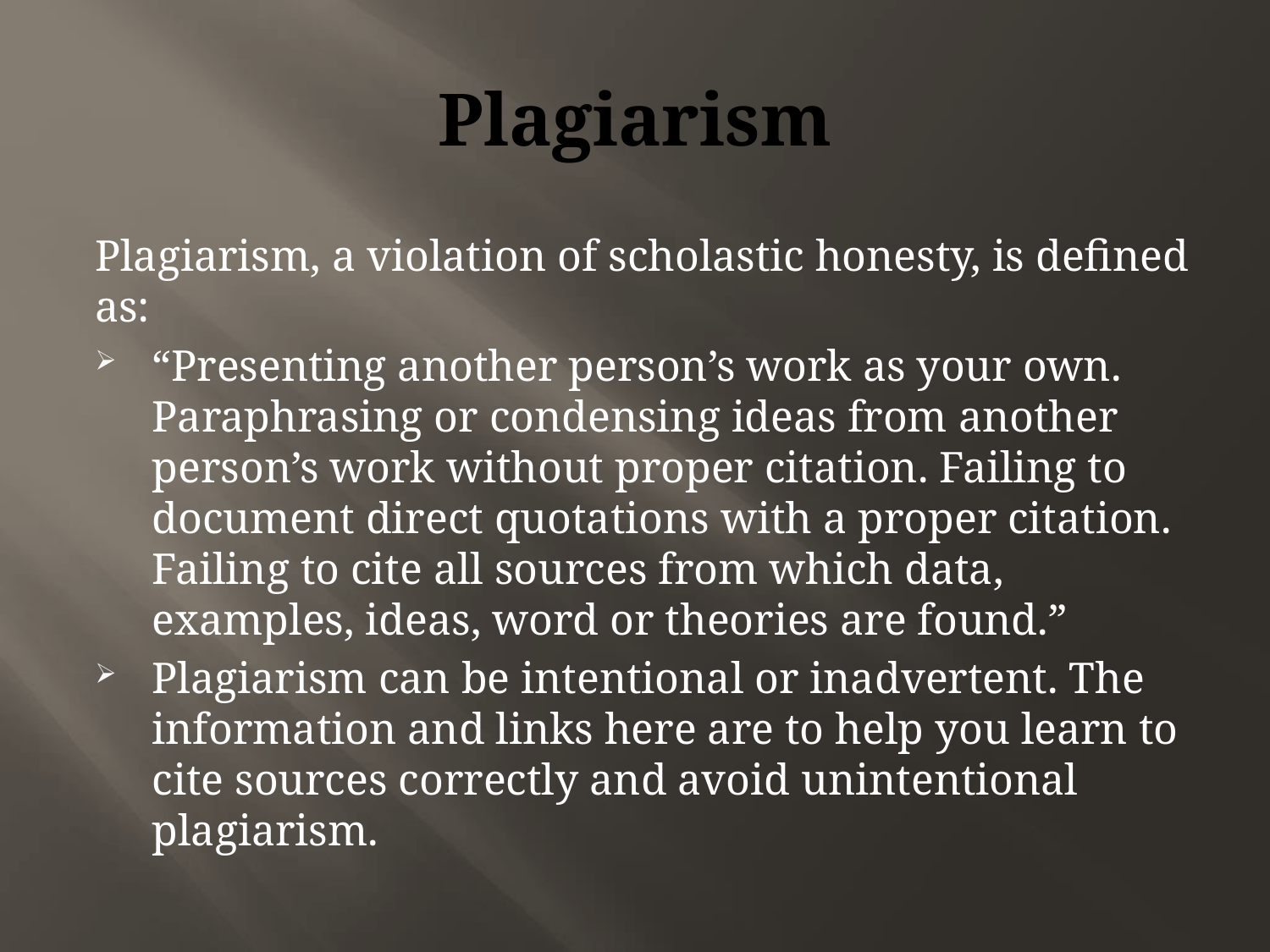

# Plagiarism
Plagiarism, a violation of scholastic honesty, is defined as:
“Presenting another person’s work as your own. Paraphrasing or condensing ideas from another person’s work without proper citation. Failing to document direct quotations with a proper citation. Failing to cite all sources from which data, examples, ideas, word or theories are found.”
Plagiarism can be intentional or inadvertent. The information and links here are to help you learn to cite sources correctly and avoid unintentional plagiarism.